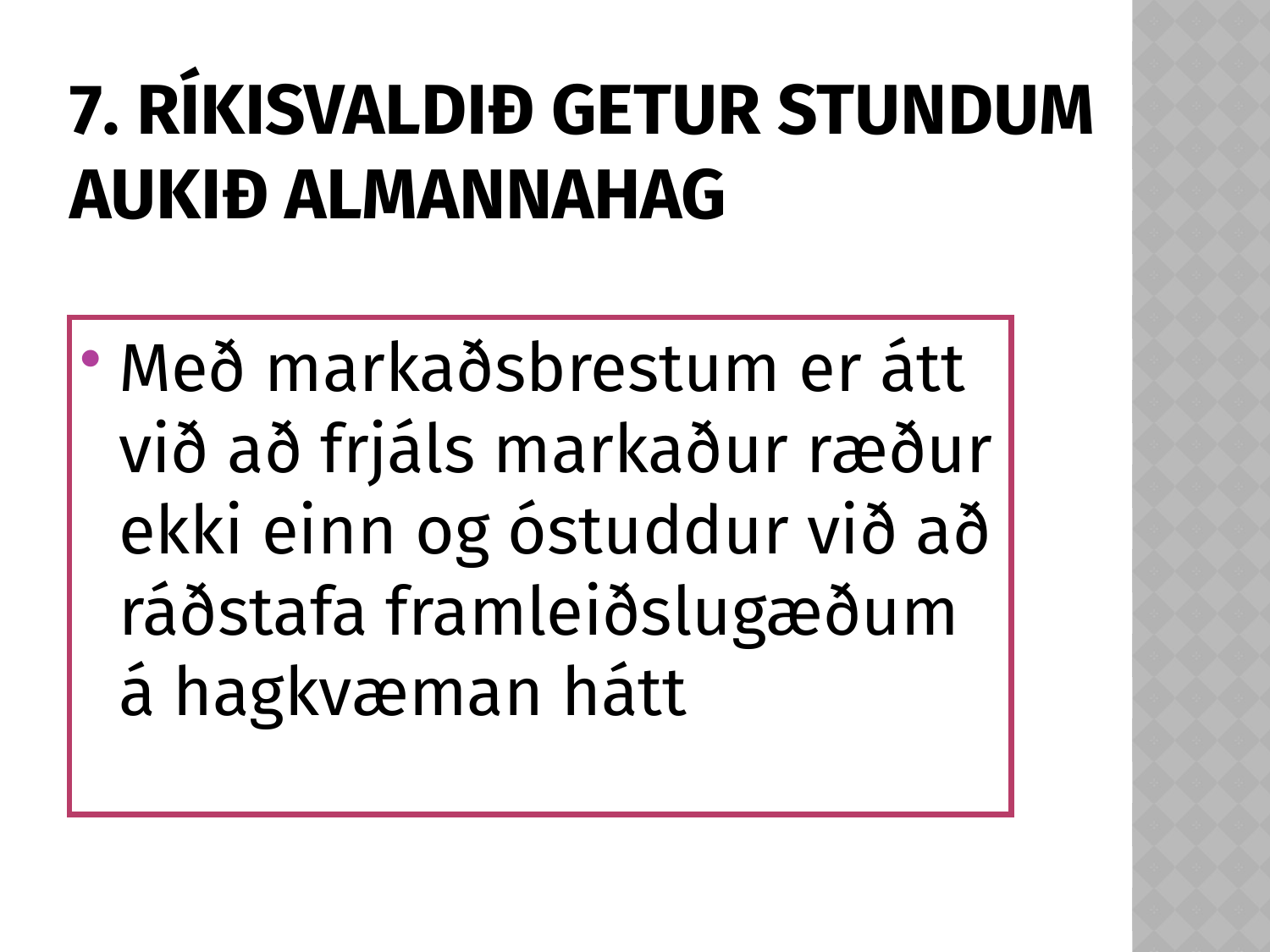

# 7. Ríkisvaldið getur stundum aukið almannahag
Með markaðsbrestum er átt við að frjáls markaður ræður ekki einn og óstuddur við að ráðstafa framleiðslugæðum á hagkvæman hátt